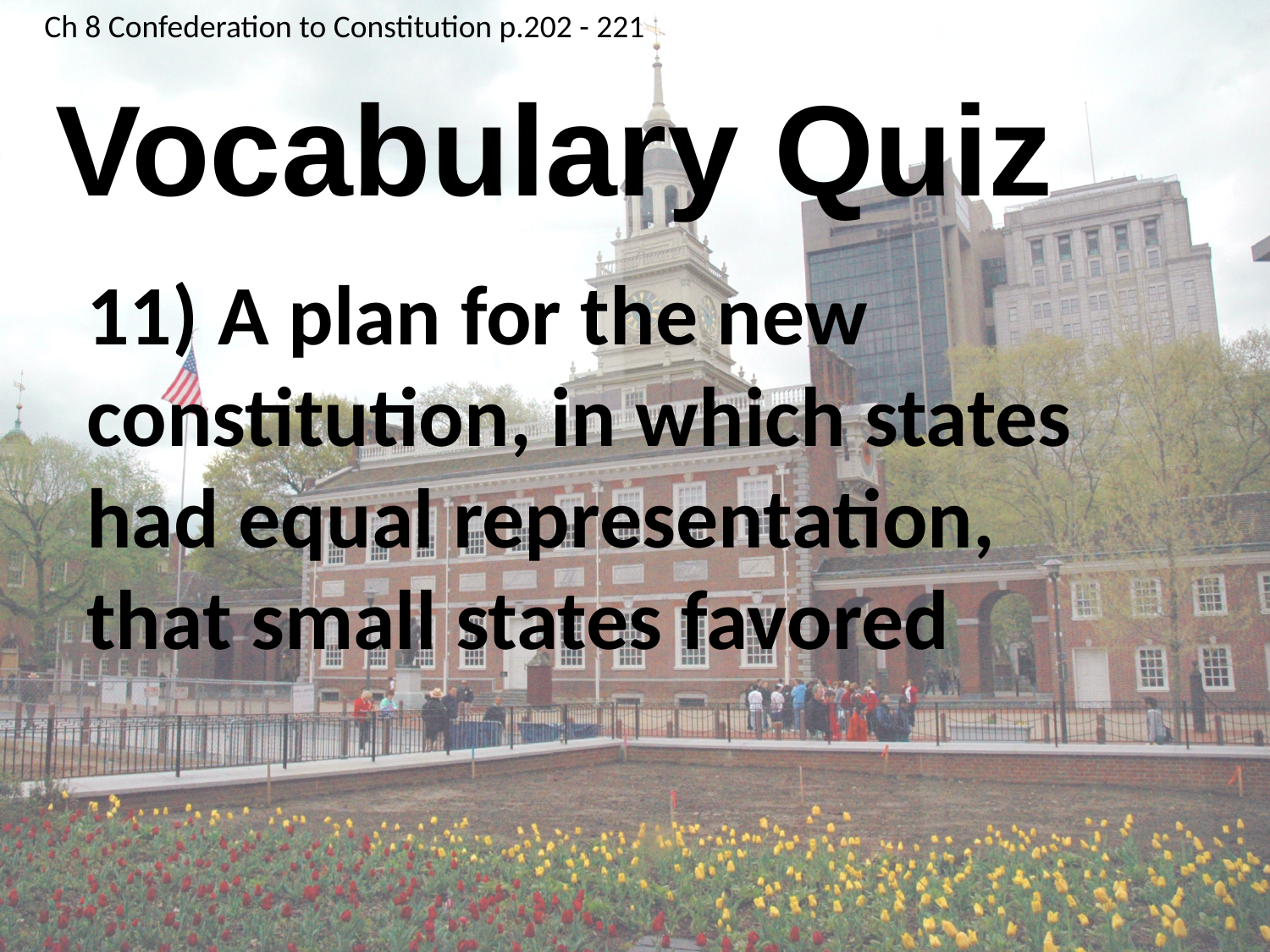

Ch 8 Confederation to Constitution p.202 - 221
# Vocabulary Quiz
11) A plan for the new constitution, in which states had equal representation, that small states favored